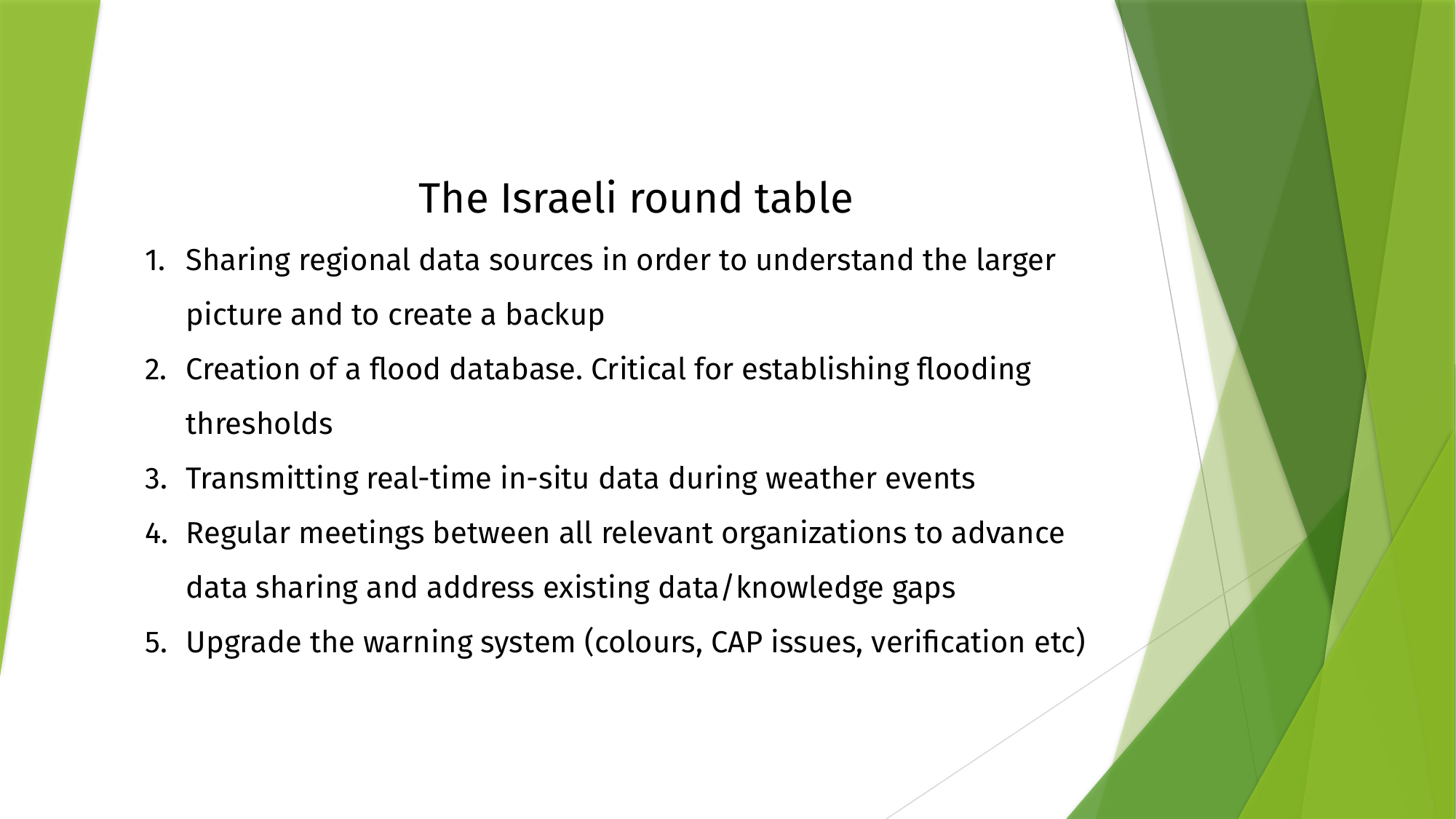

The Israeli round table
Sharing regional data sources in order to understand the larger picture and to create a backup
Creation of a flood database. Critical for establishing flooding thresholds
Transmitting real-time in-situ data during weather events
Regular meetings between all relevant organizations to advance data sharing and address existing data/knowledge gaps
Upgrade the warning system (colours, CAP issues, verification etc)